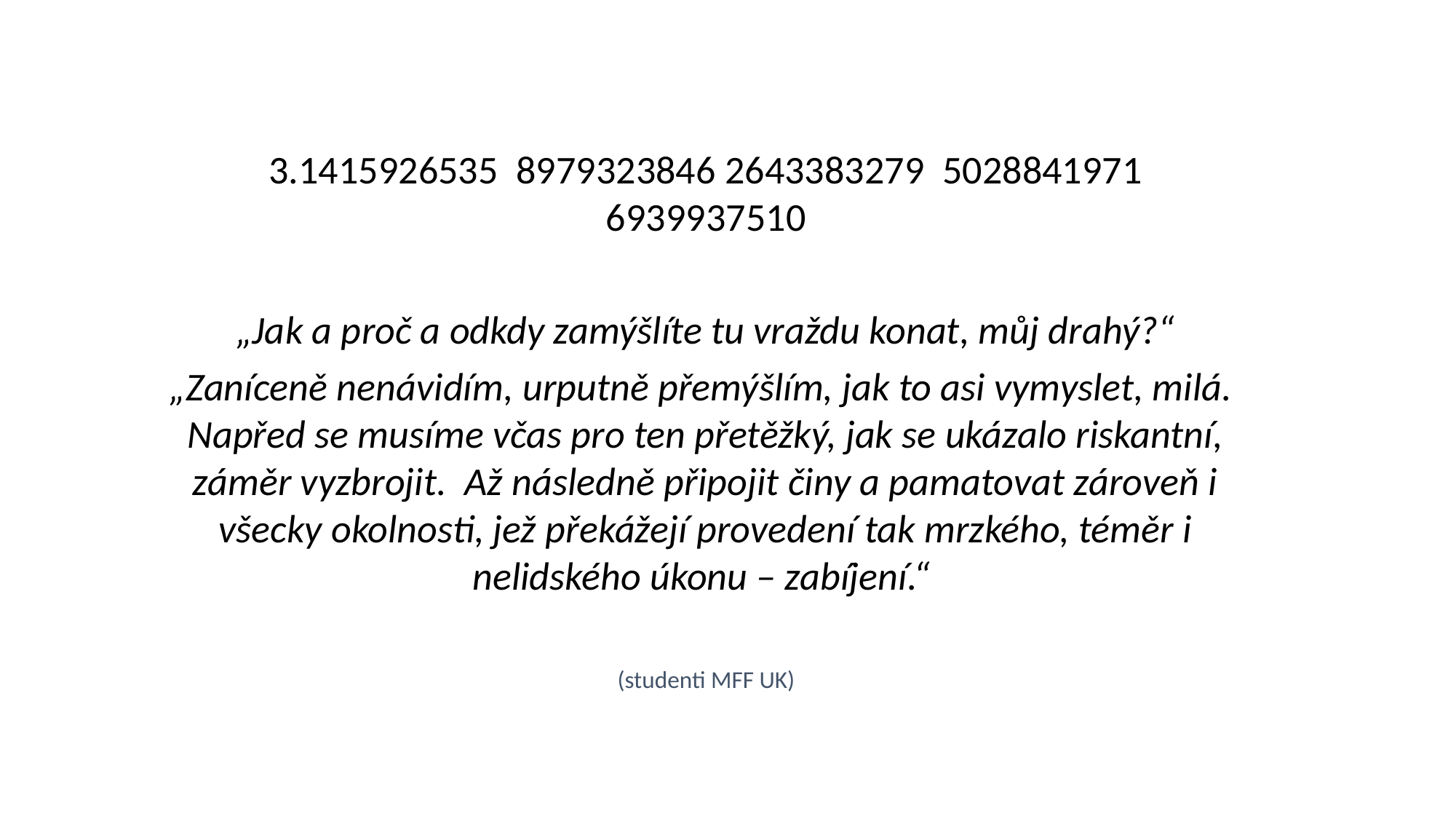

3.1415926535  8979323846 2643383279  5028841971 6939937510

„Jak a proč a odkdy zamýšlíte tu vraždu konat, můj drahý?“
„Zaníceně nenávidím, urputně přemýšlím, jak to asi vymyslet, milá.  Napřed se musíme včas pro ten přetěžký, jak se ukázalo riskantní, záměr vyzbrojit.  Až následně připojit činy a pamatovat zároveň i všecky okolnosti, jež překážejí provedení tak mrzkého, téměr i nelidského úkonu – zabíjení.“

(studenti MFF UK)